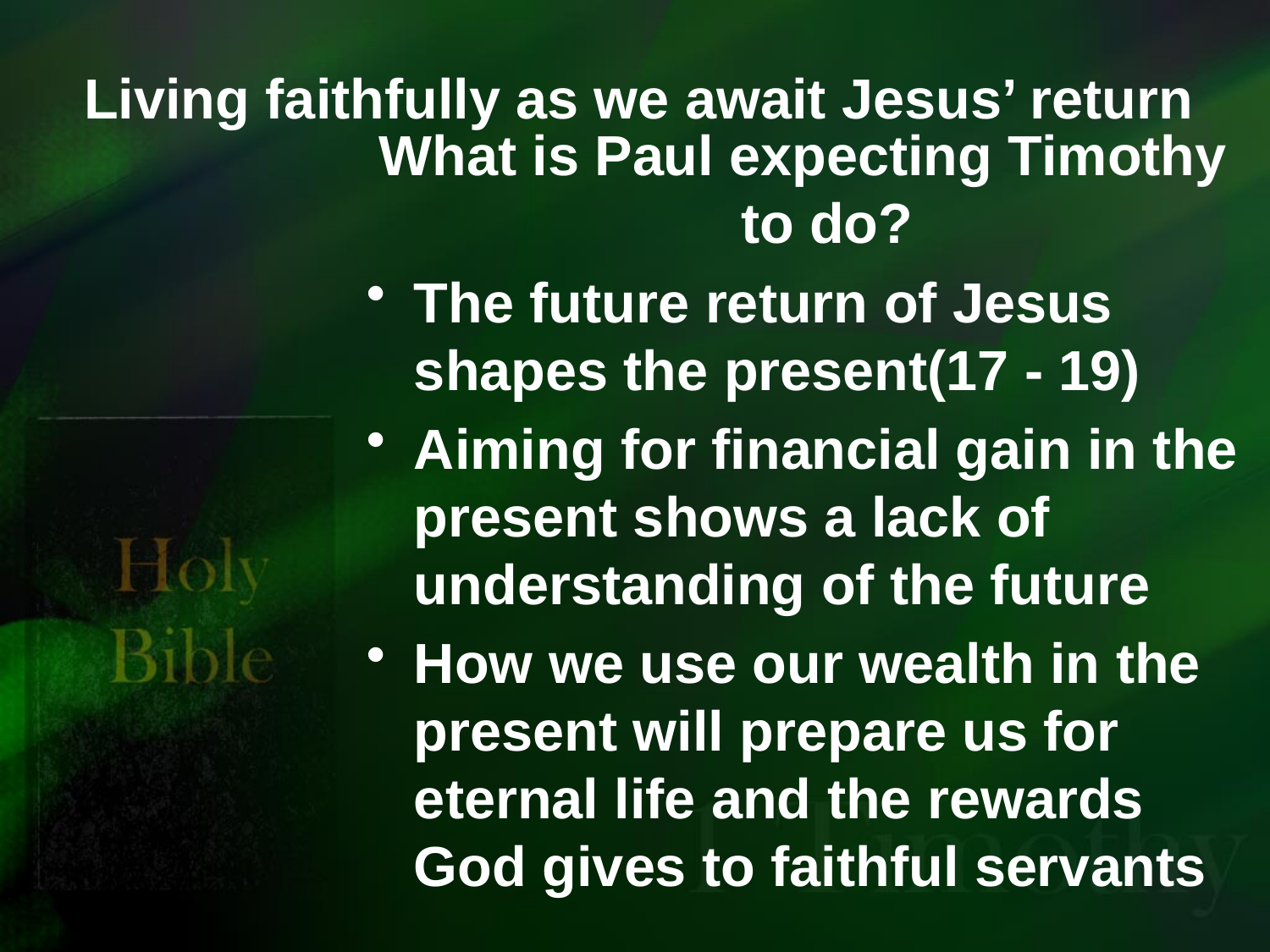

# Living faithfully as we await Jesus’ return
What is Paul expecting Timothy to do?
The future return of Jesus shapes the present(17 - 19)
Aiming for financial gain in the present shows a lack of understanding of the future
How we use our wealth in the present will prepare us for eternal life and the rewards God gives to faithful servants